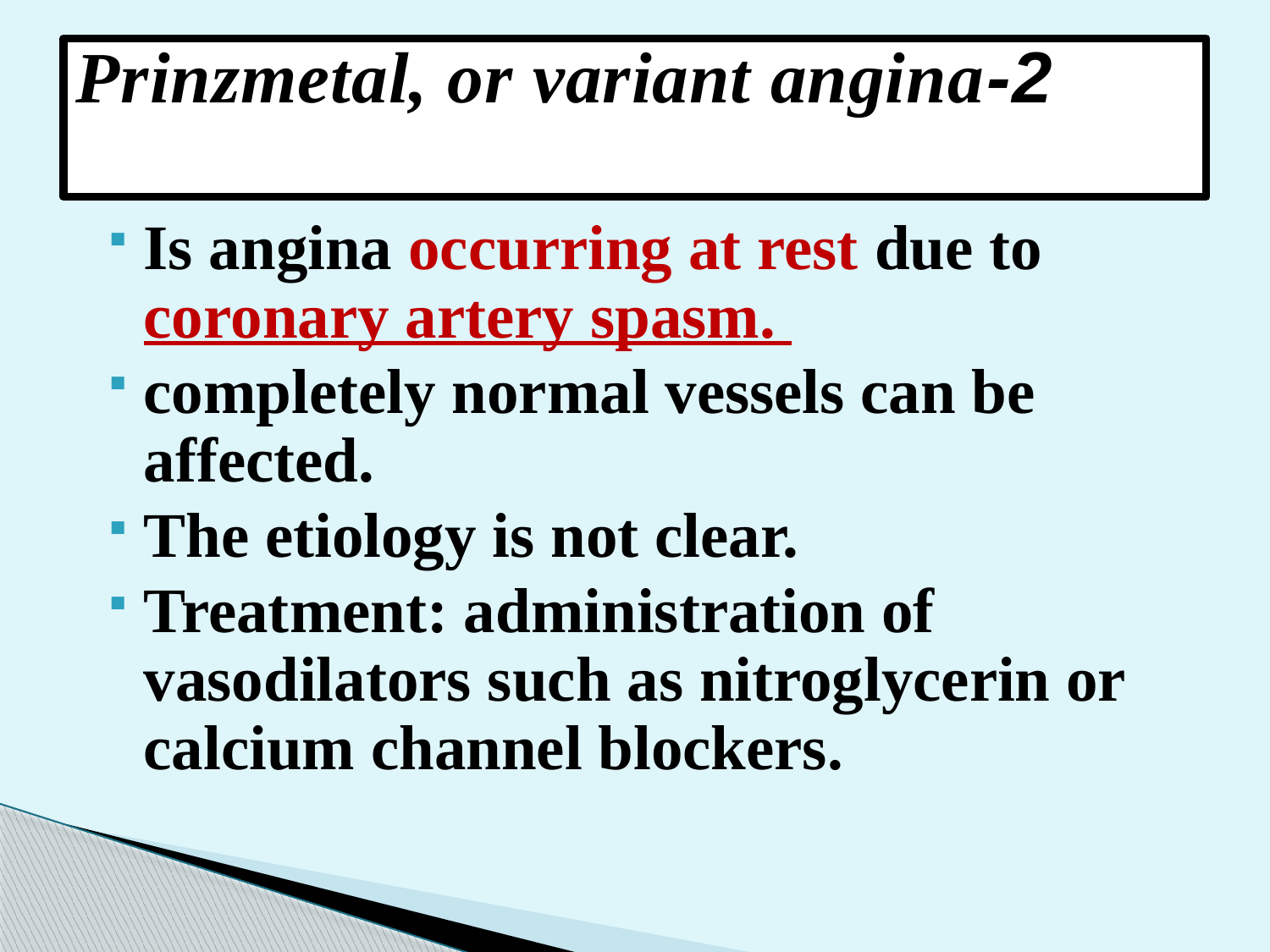

# 2-Prinzmetal, or variant angina
Is angina occurring at rest due to coronary artery spasm.
completely normal vessels can be affected.
The etiology is not clear.
Treatment: administration of vasodilators such as nitroglycerin or calcium channel blockers.